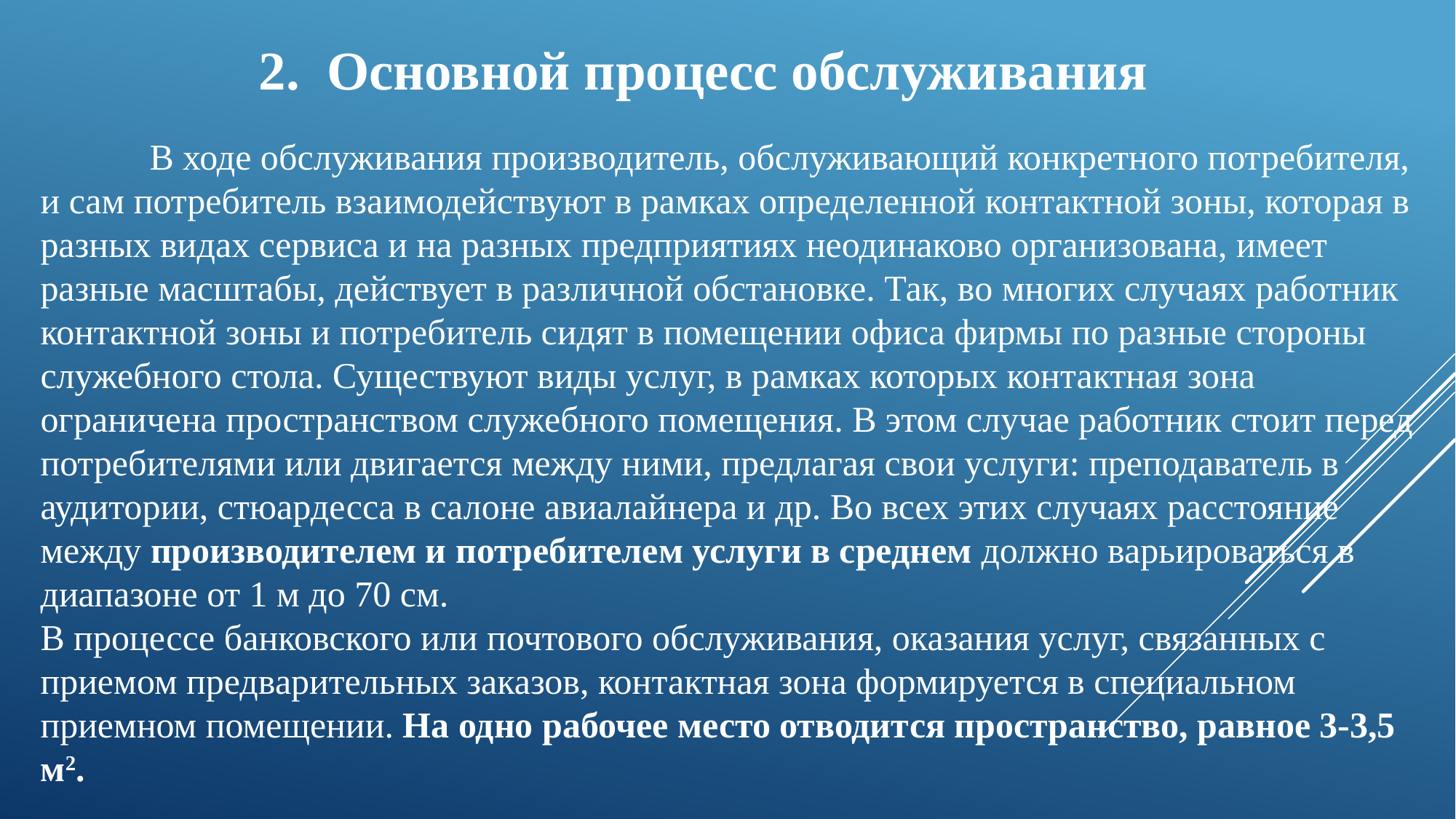

2.  Основной процесс обслуживания

	В ходе обслуживания производитель, обслуживающий конкретного потребителя, и сам потребитель взаимодействуют в рамках определенной контактной зоны, которая в разных видах сервиса и на разных предприятиях неодинаково организована, имеет разные масштабы, действует в различной обстановке. Так, во многих случаях работник контактной зоны и потребитель сидят в помещении офиса фирмы по разные стороны служебного стола. Существуют виды услуг, в рамках которых контактная зона ограничена пространством служебного помещения. В этом случае работник стоит перед потребителями или двигается между ними, предлагая свои услуги: преподаватель в аудитории, стюардесса в салоне авиалайнера и др. Во всех этих случаях расстояние между производителем и потребителем услуги в среднем должно варьироваться в диапазоне от 1 м до 70 см.
В процессе банковского или почтового обслуживания, оказания услуг, связанных с приемом предварительных заказов, контактная зона формируется в специальном приемном помещении. На одно рабочее место отводится пространство, равное 3-3,5 м2.